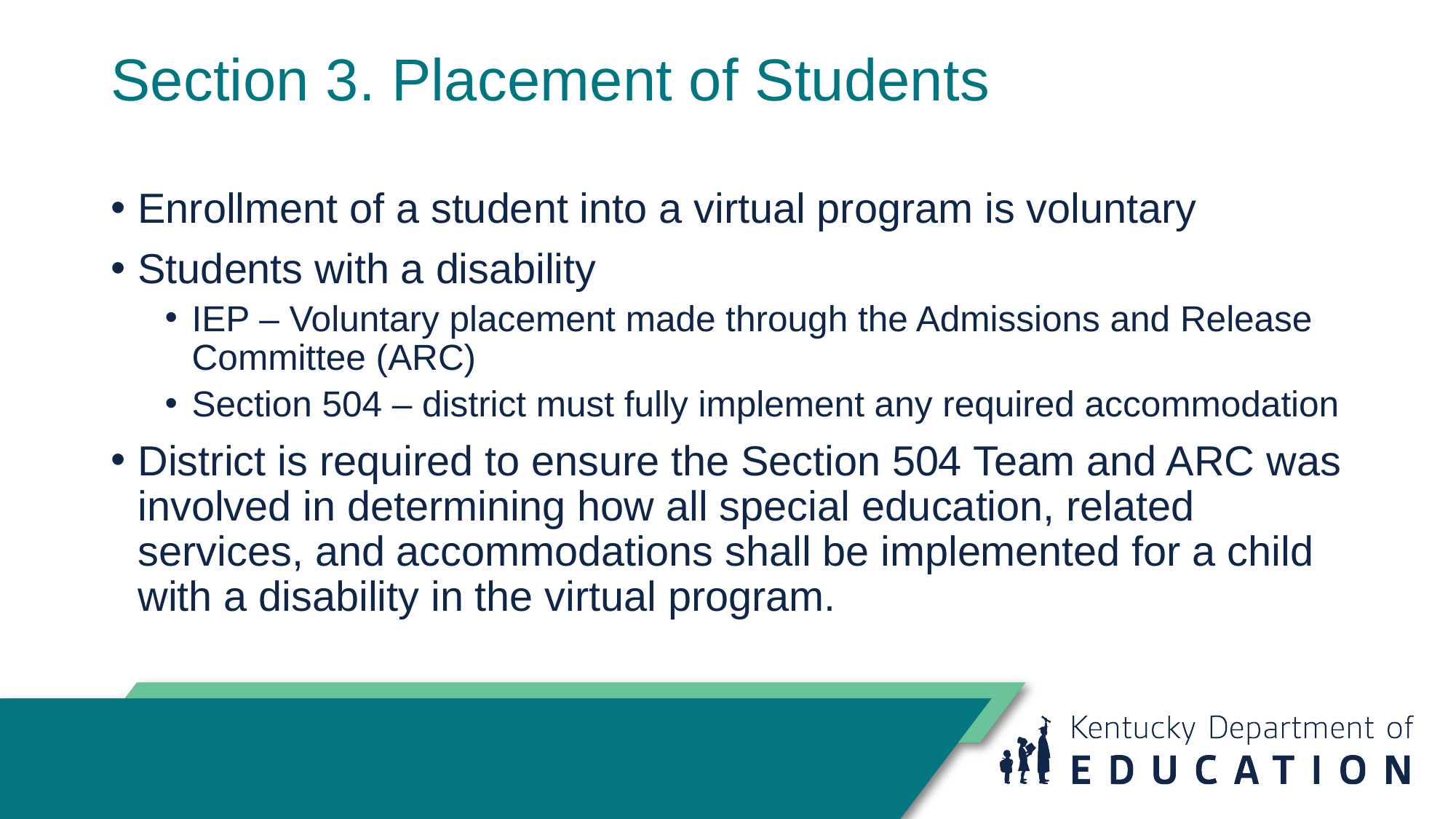

# Section 3. Placement of Students
Enrollment of a student into a virtual program is voluntary
Students with a disability
IEP – Voluntary placement made through the Admissions and Release Committee (ARC)
Section 504 – district must fully implement any required accommodation
District is required to ensure the Section 504 Team and ARC was involved in determining how all special education, related services, and accommodations shall be implemented for a child with a disability in the virtual program.